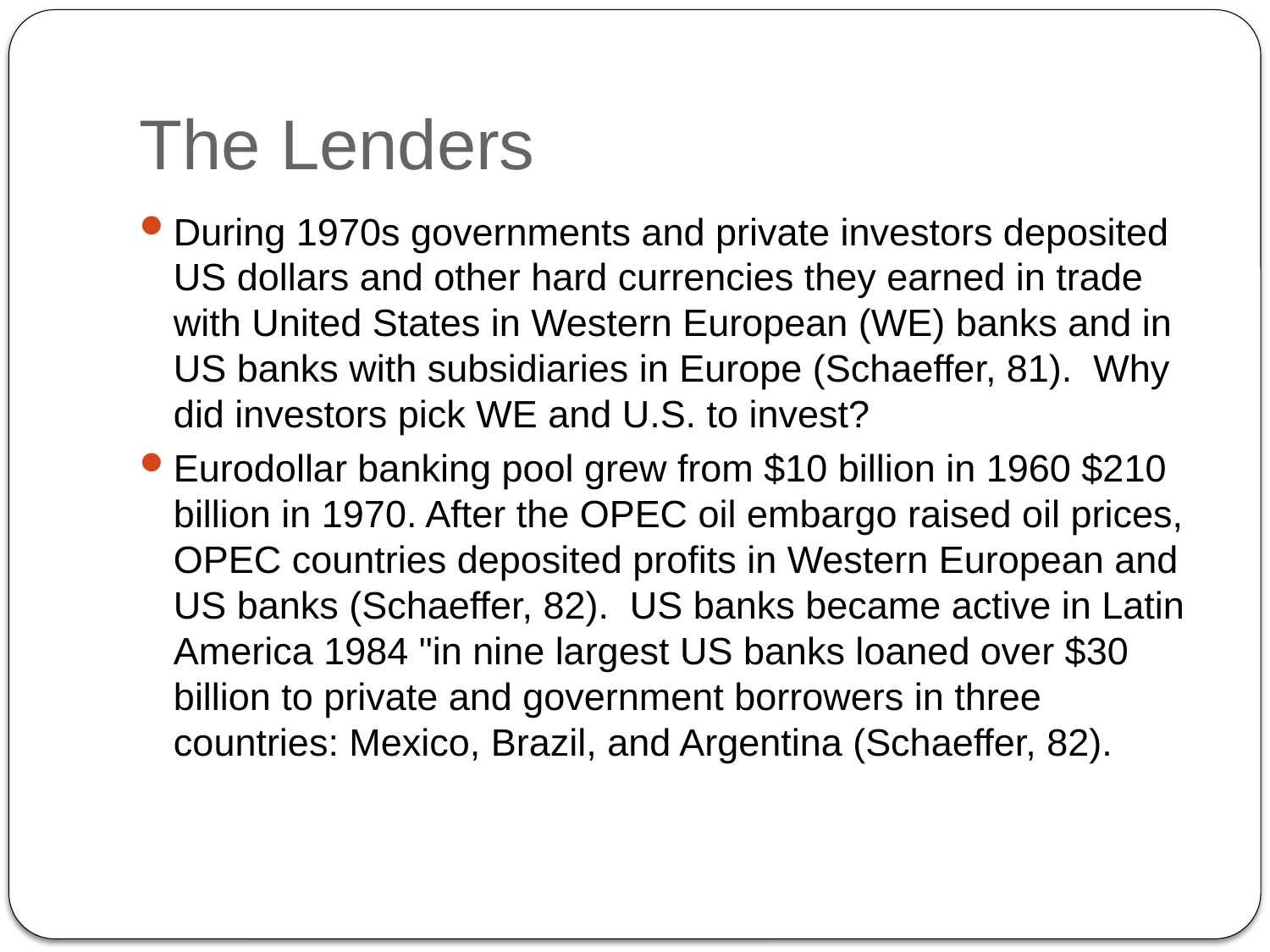

# The Lenders
During 1970s governments and private investors deposited US dollars and other hard currencies they earned in trade with United States in Western European (WE) banks and in US banks with subsidiaries in Europe (Schaeffer, 81).  Why did investors pick WE and U.S. to invest?
Eurodollar banking pool grew from $10 billion in 1960 $210 billion in 1970. After the OPEC oil embargo raised oil prices, OPEC countries deposited profits in Western European and US banks (Schaeffer, 82).  US banks became active in Latin America 1984 "in nine largest US banks loaned over $30 billion to private and government borrowers in three countries: Mexico, Brazil, and Argentina (Schaeffer, 82).